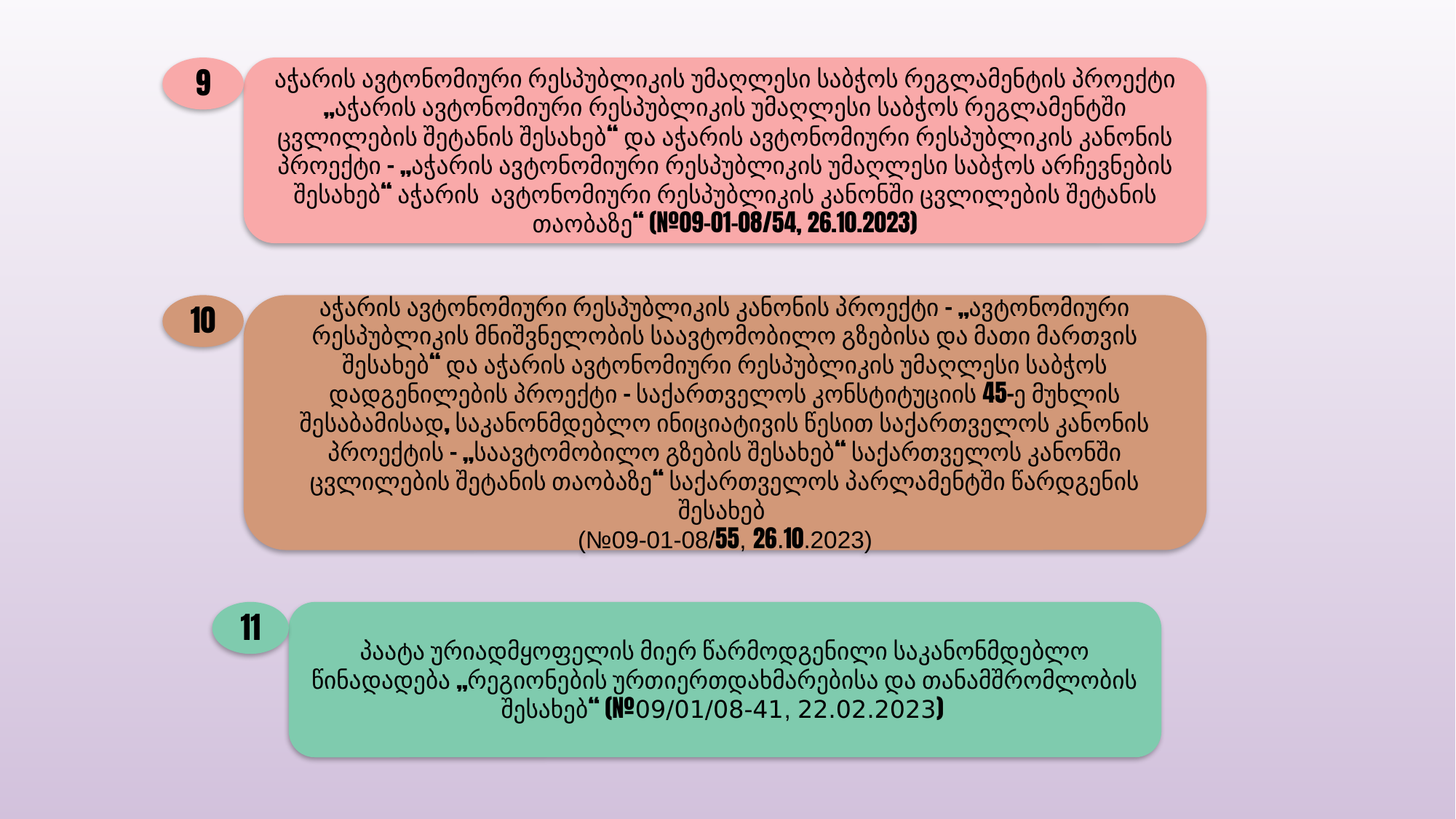

9
აჭარის ავტონომიური რესპუბლიკის უმაღლესი საბჭოს რეგლამენტის პროექტი „აჭარის ავტონომიური რესპუბლიკის უმაღლესი საბჭოს რეგლამენტში ცვლილების შეტანის შესახებ“ და აჭარის ავტონომიური რესპუბლიკის კანონის პროექტი - „აჭარის ავტონომიური რესპუბლიკის უმაღლესი საბჭოს არჩევნების შესახებ“ აჭარის  ავტონომიური რესპუბლიკის კანონში ცვლილების შეტანის თაობაზე“ (№09-01-08/54, 26.10.2023)
10
აჭარის ავტონომიური რესპუბლიკის კანონის პროექტი - „ავტონომიური რესპუბლიკის მნიშვნელობის საავტომობილო გზებისა და მათი მართვის შესახებ“ და აჭარის ავტონომიური რესპუბლიკის უმაღლესი საბჭოს დადგენილების პროექტი - საქართველოს კონსტიტუციის 45-ე მუხლის შესაბამისად, საკანონმდებლო ინიციატივის წესით საქართველოს კანონის პროექტის - „საავტომობილო გზების შესახებ“ საქართველოს კანონში ცვლილების შეტანის თაობაზე“ საქართველოს პარლამენტში წარდგენის შესახებ
(№09-01-08/55, 26.10.2023)
11
პაატა ურიადმყოფელის მიერ წარმოდგენილი საკანონმდებლო წინადადება „რეგიონების ურთიერთდახმარებისა და თანამშრომლობის შესახებ“ (№09/01/08-41, 22.02.2023)